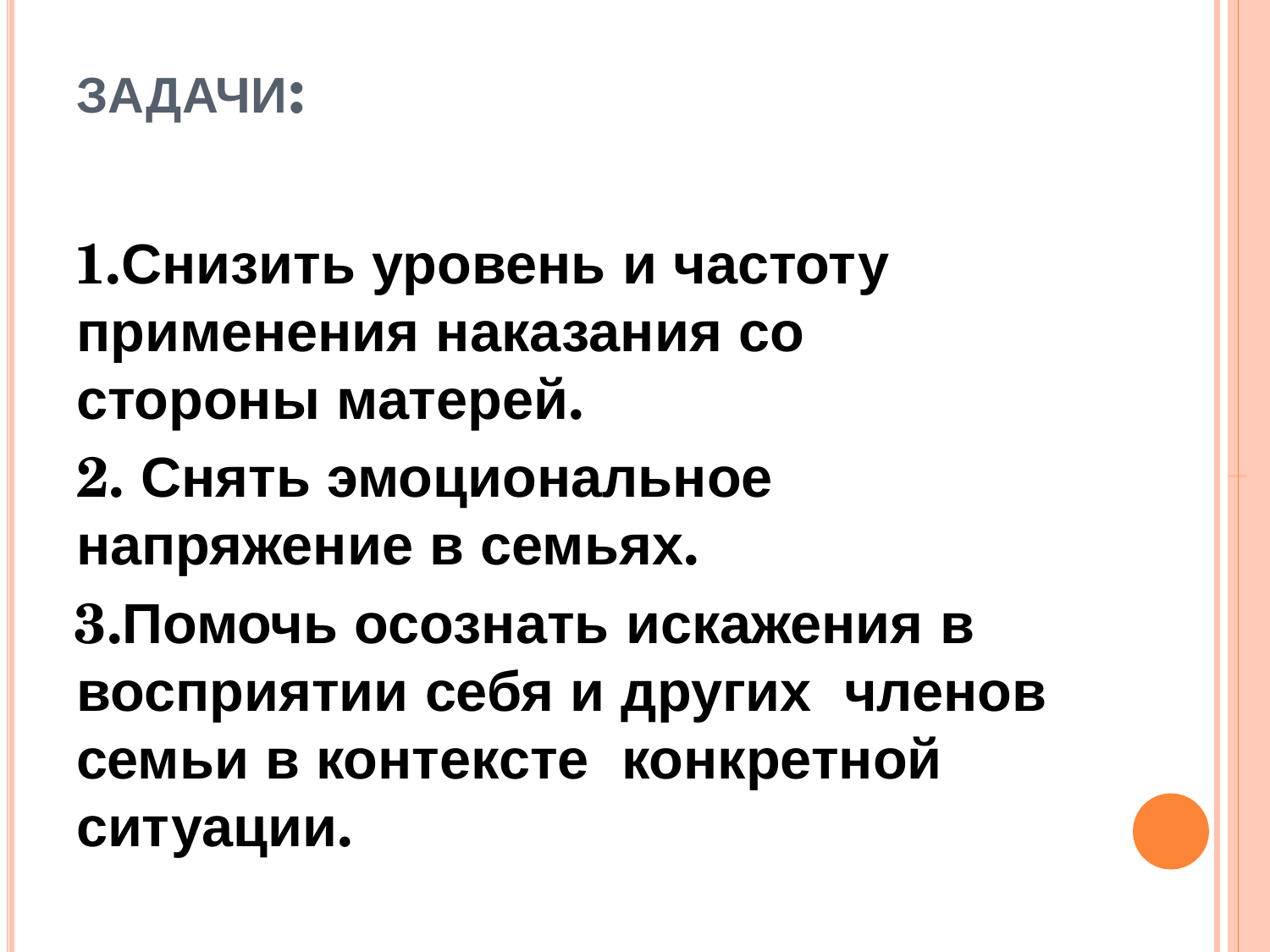

# ЗАДАЧИ:
Снизить уровень и частоту  применения наказания со  стороны матерей.
Снять эмоциональное
напряжение в семьях.
Помочь осознать искажения в  восприятии себя и других  членов семьи в контексте  конкретной ситуации.